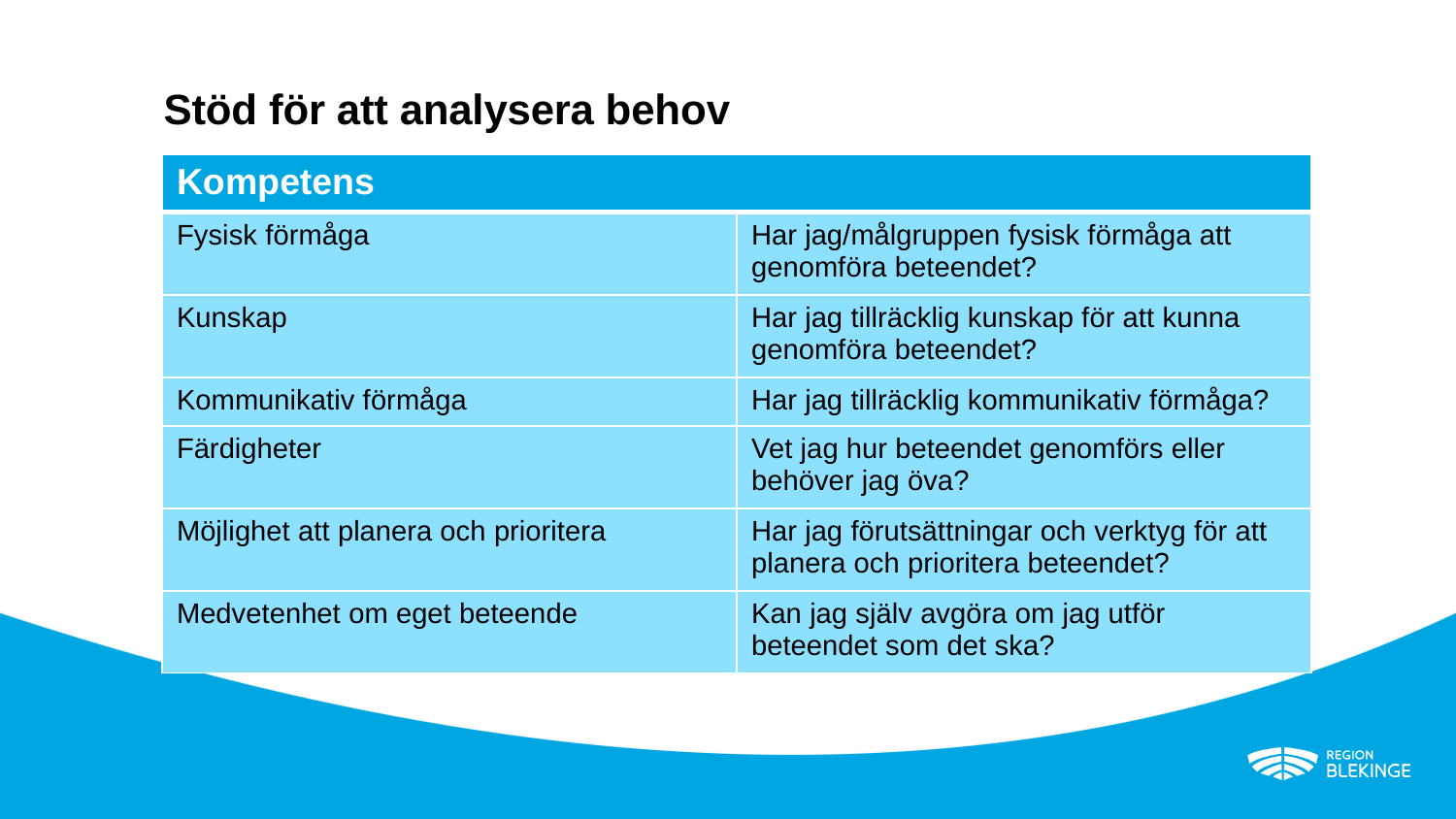

# Stöd för att analysera behov
| Kompetens |  |
| --- | --- |
| Fysisk förmåga | Har jag/målgruppen fysisk förmåga att genomföra beteendet? |
| Kunskap | Har jag tillräcklig kunskap för att kunna genomföra beteendet? |
| Kommunikativ förmåga | Har jag tillräcklig kommunikativ förmåga? |
| Färdigheter | Vet jag hur beteendet genomförs eller behöver jag öva? |
| Möjlighet att planera och prioritera | Har jag förutsättningar och verktyg för att planera och prioritera beteendet? |
| Medvetenhet om eget beteende | Kan jag själv avgöra om jag utför beteendet som det ska? |